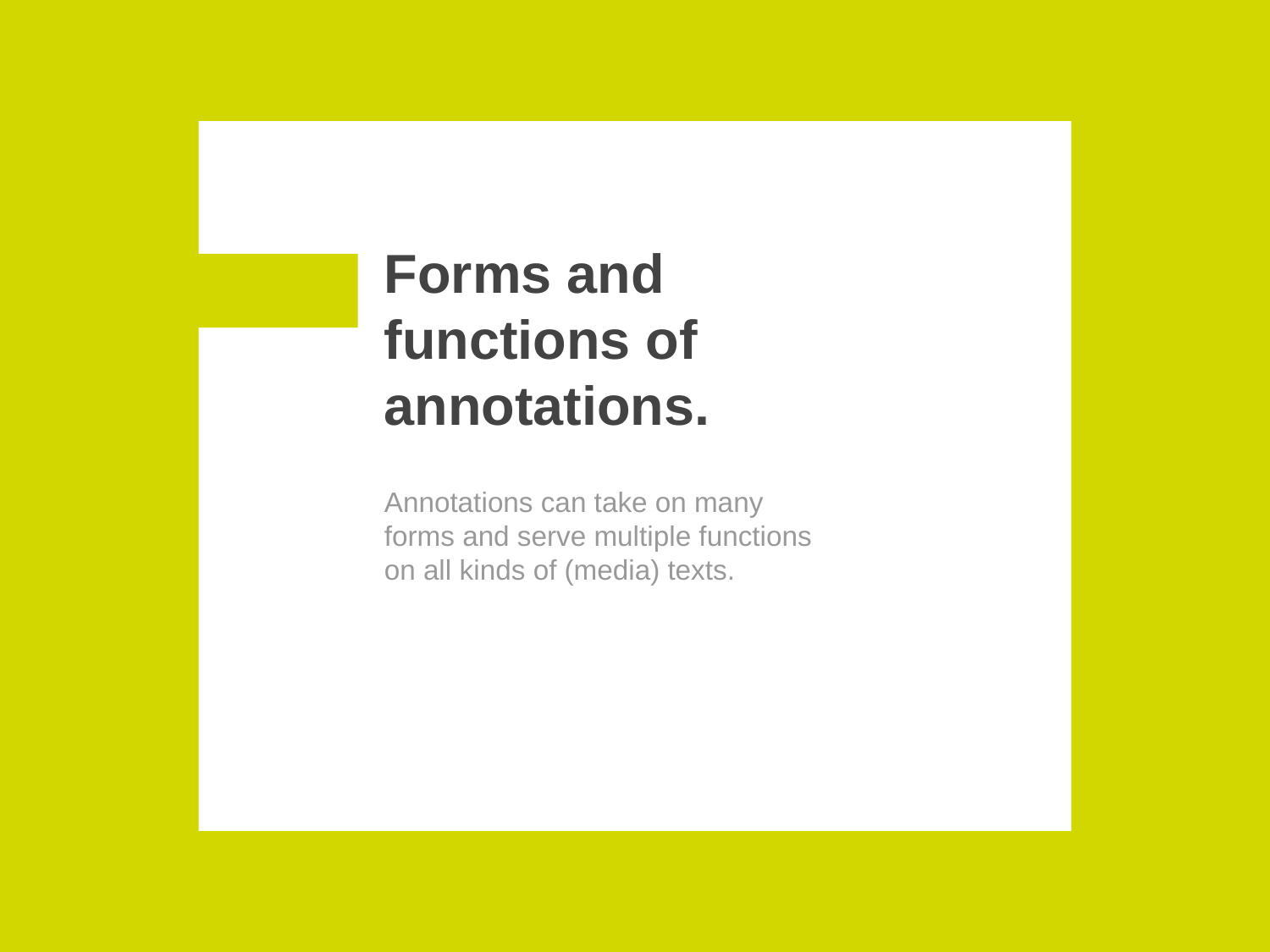

# Forms and functions of annotations.

Annotations can take on many forms and serve multiple functions on all kinds of (media) texts.